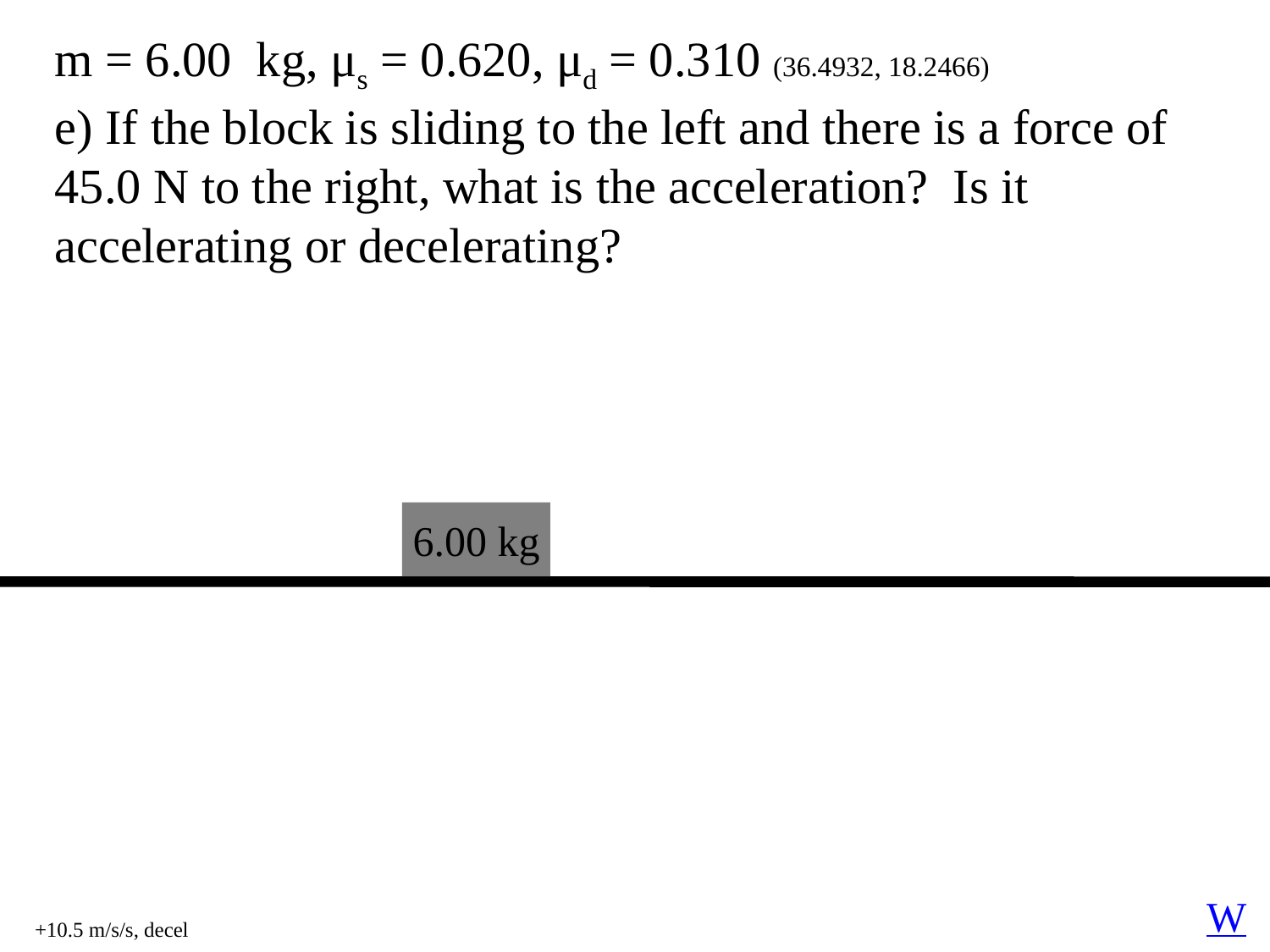

m = 6.00  kg, μs = 0.620, μd = 0.310 (36.4932, 18.2466)
e) If the block is sliding to the left and there is a force of 45.0 N to the right, what is the acceleration?  Is it accelerating or decelerating?
6.00 kg

W
+10.5 m/s/s, decel